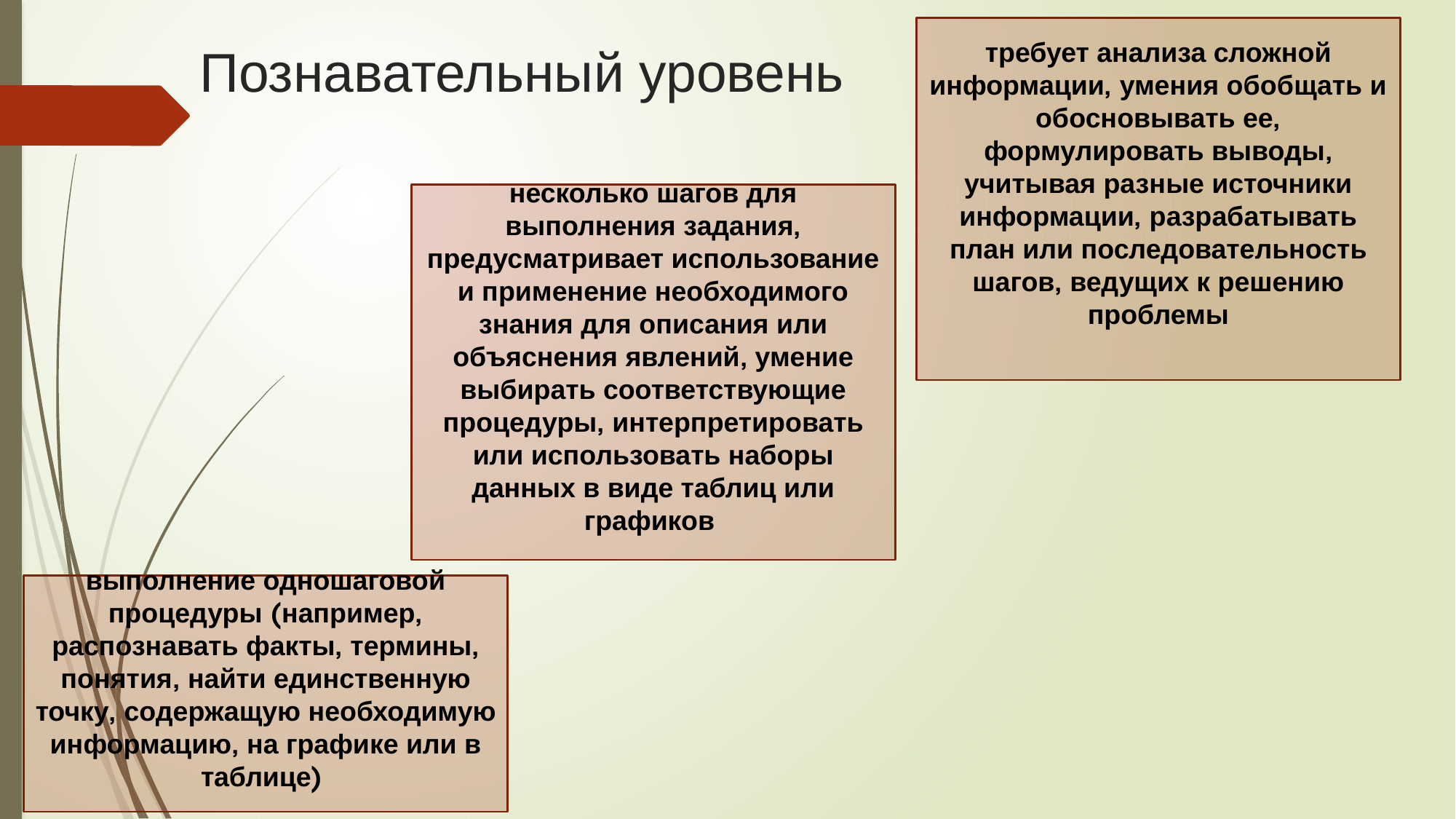

требует анализа сложной информации, умения обобщать и обосновывать ее, формулировать выводы, учитывая разные источники информации, разрабатывать план или последовательность шагов, ведущих к решению проблемы

# Познавательный уровень
несколько шагов для выполнения задания, предусматривает использование и применение необходимого знания для описания или объяснения явлений, умение выбирать соответствующие процедуры, интерпретировать или использовать наборы данных в виде таблиц или графиков

выполнение одношаговой процедуры (например, распознавать факты, термины, понятия, найти единственную точку, содержащую необходимую информацию, на графике или в таблице)